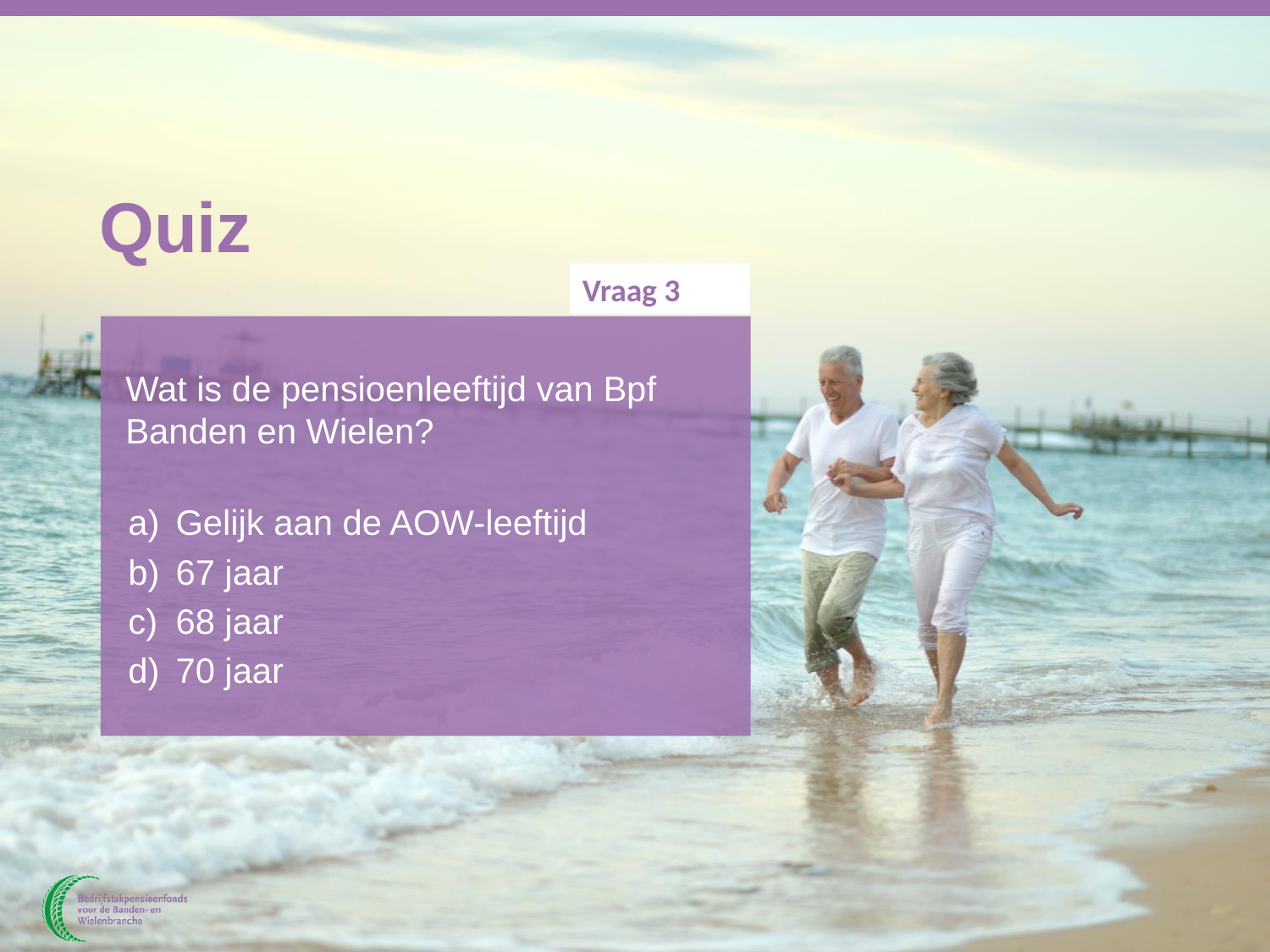

Quiz
Vraag 3
Wat is de pensioenleeftijd van Bpf Banden en Wielen?
Gelijk aan de AOW-leeftijd
67 jaar
68 jaar
70 jaar